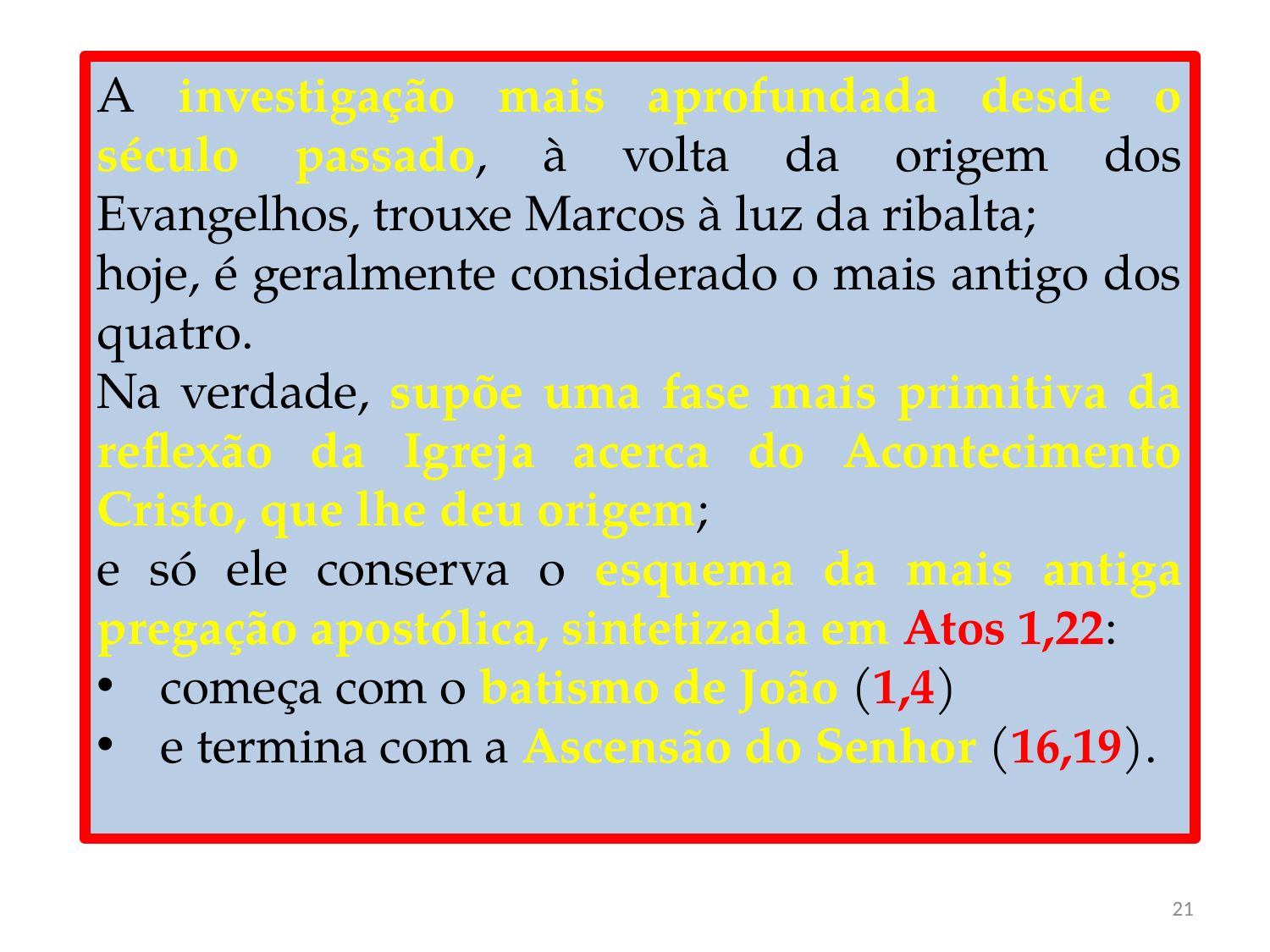

A investigação mais aprofundada desde o século passado, à volta da origem dos Evangelhos, trouxe Marcos à luz da ribalta;
hoje, é geralmente considerado o mais antigo dos quatro.
Na verdade, supõe uma fase mais primitiva da reflexão da Igreja acerca do Acontecimento Cristo, que lhe deu origem;
e só ele conserva o esquema da mais antiga pregação apostólica, sintetizada em Atos 1,22:
começa com o batismo de João (1,4)
e termina com a Ascensão do Senhor (16,19).

21